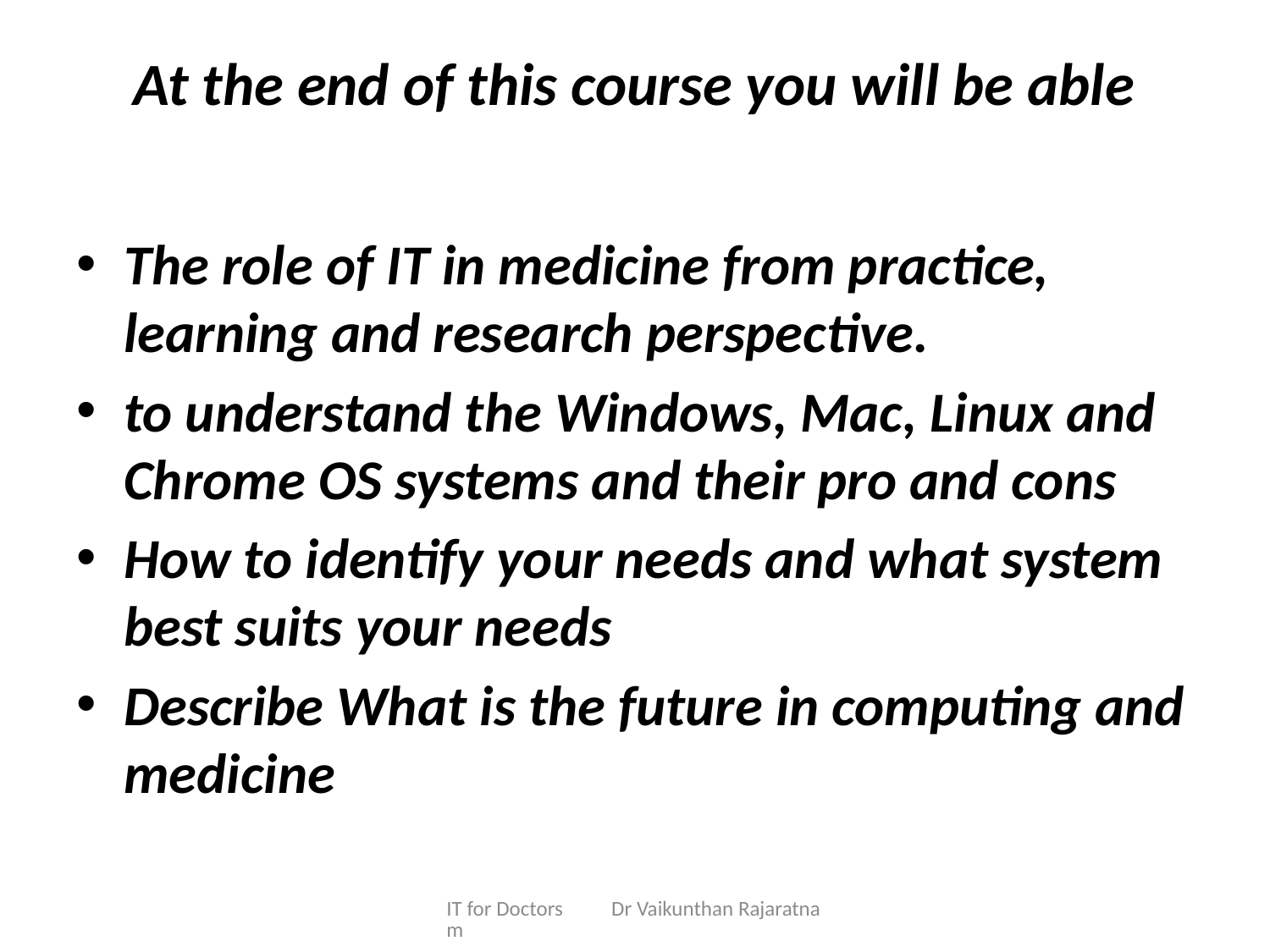

# At the end of this course you will be able
The role of IT in medicine from practice, learning and research perspective.
to understand the Windows, Mac, Linux and Chrome OS systems and their pro and cons
How to identify your needs and what system best suits your needs
Describe What is the future in computing and medicine

IT for Doctors          Dr Vaikunthan Rajaratnam